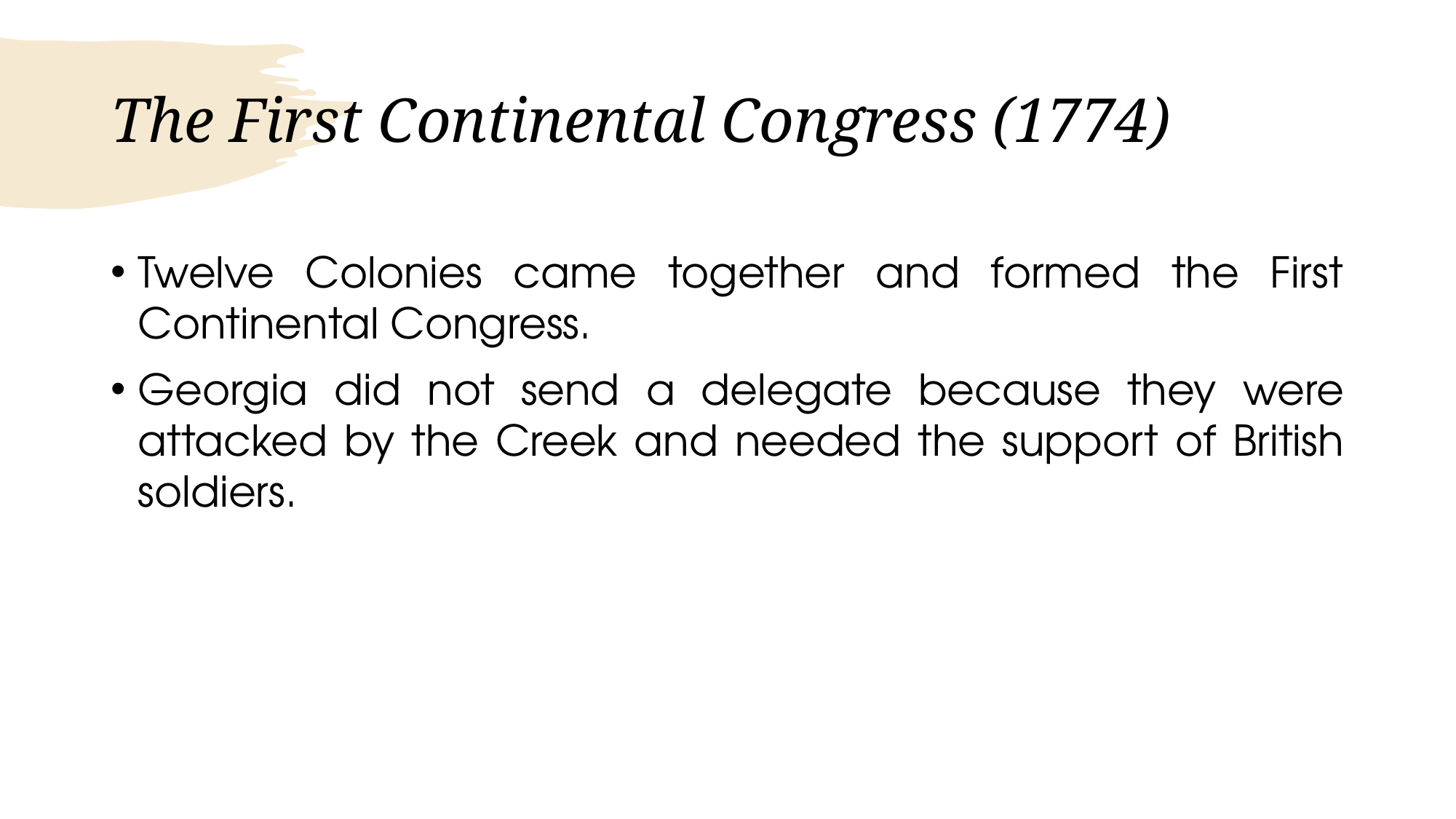

# The First Continental Congress (1774)
Twelve Colonies came together and formed the First Continental Congress.
Georgia did not send a delegate because they were attacked by the Creek and needed the support of British soldiers.